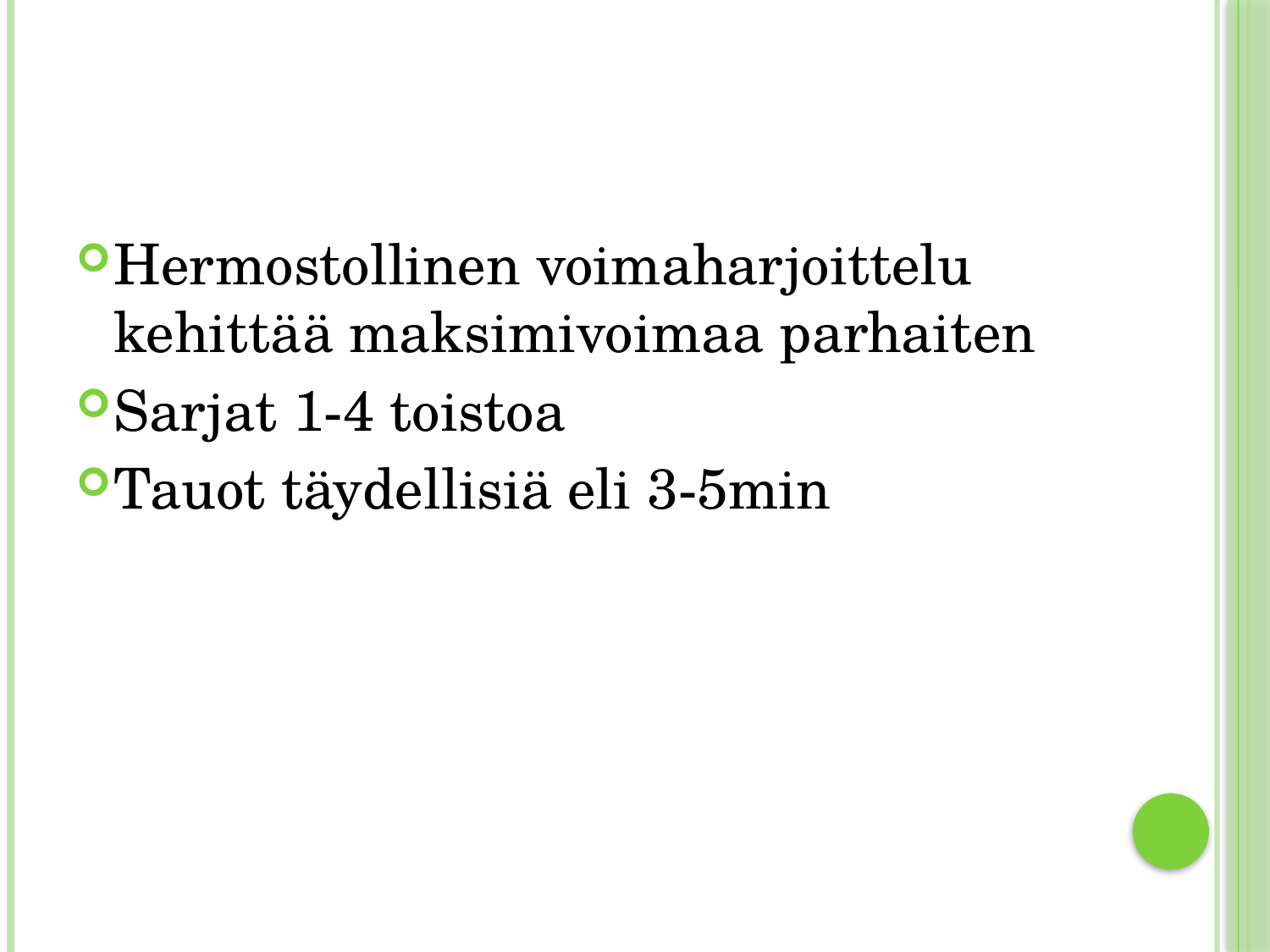

#
Hermostollinen voimaharjoittelu kehittää maksimivoimaa parhaiten
Sarjat 1-4 toistoa
Tauot täydellisiä eli 3-5min